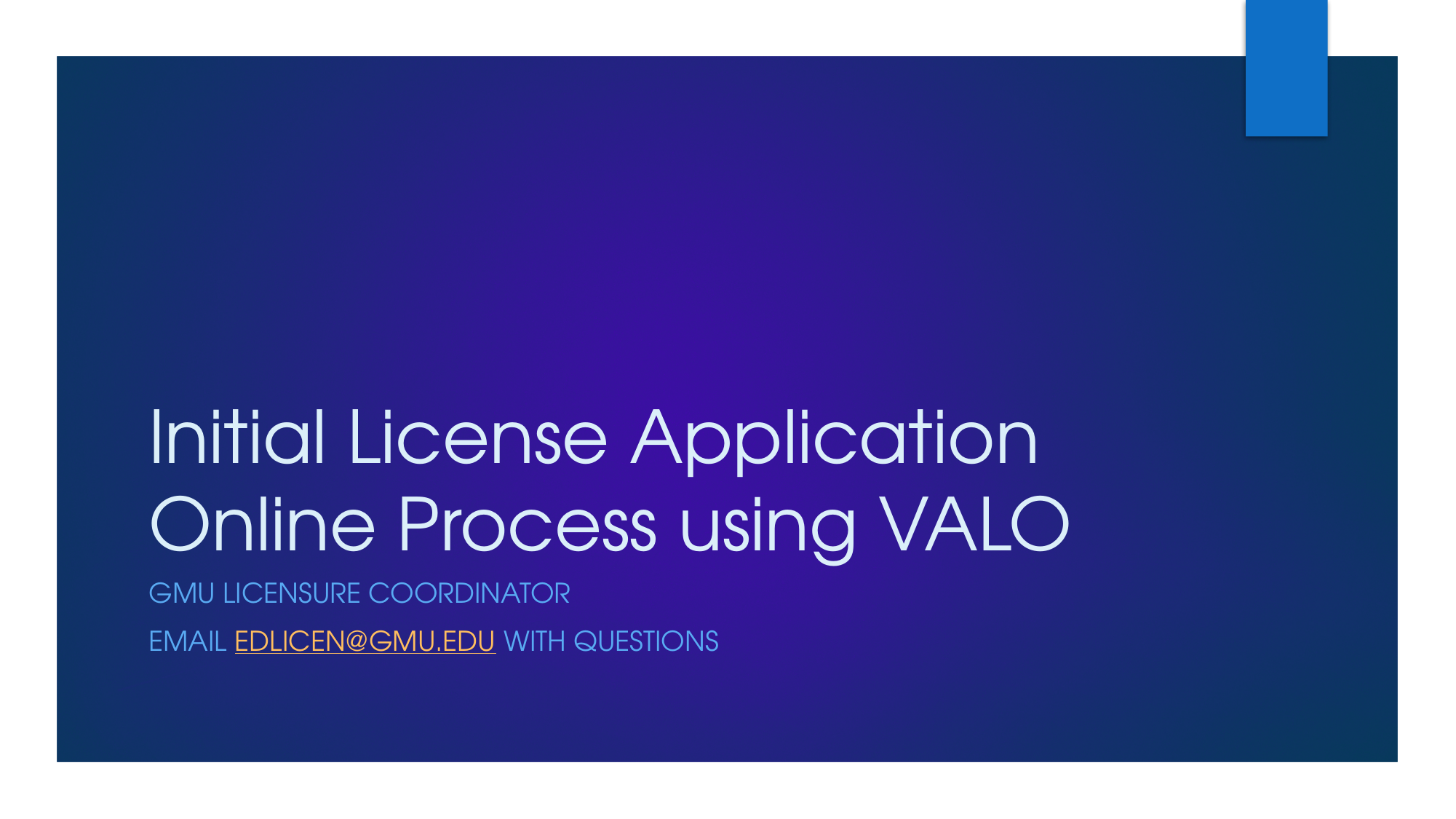

# Initial License Application Online Process using VALO
GMU Licensure Coordinator
Email Edlicen@gmu.edu with questions